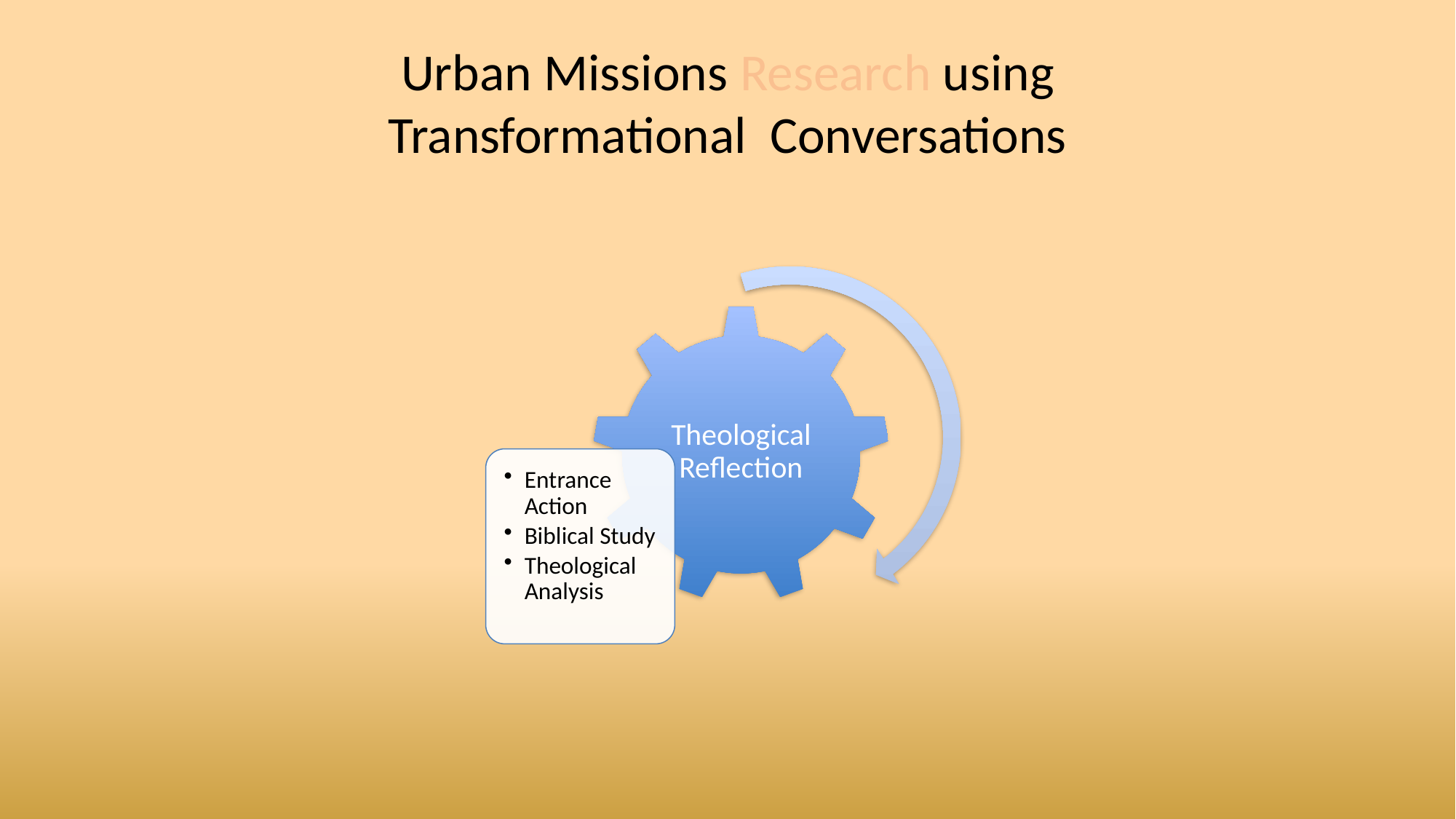

# Urban Missions Research using Transformational  Conversations
Theological Reflection
Entrance Action
Biblical Study
Theological Analysis